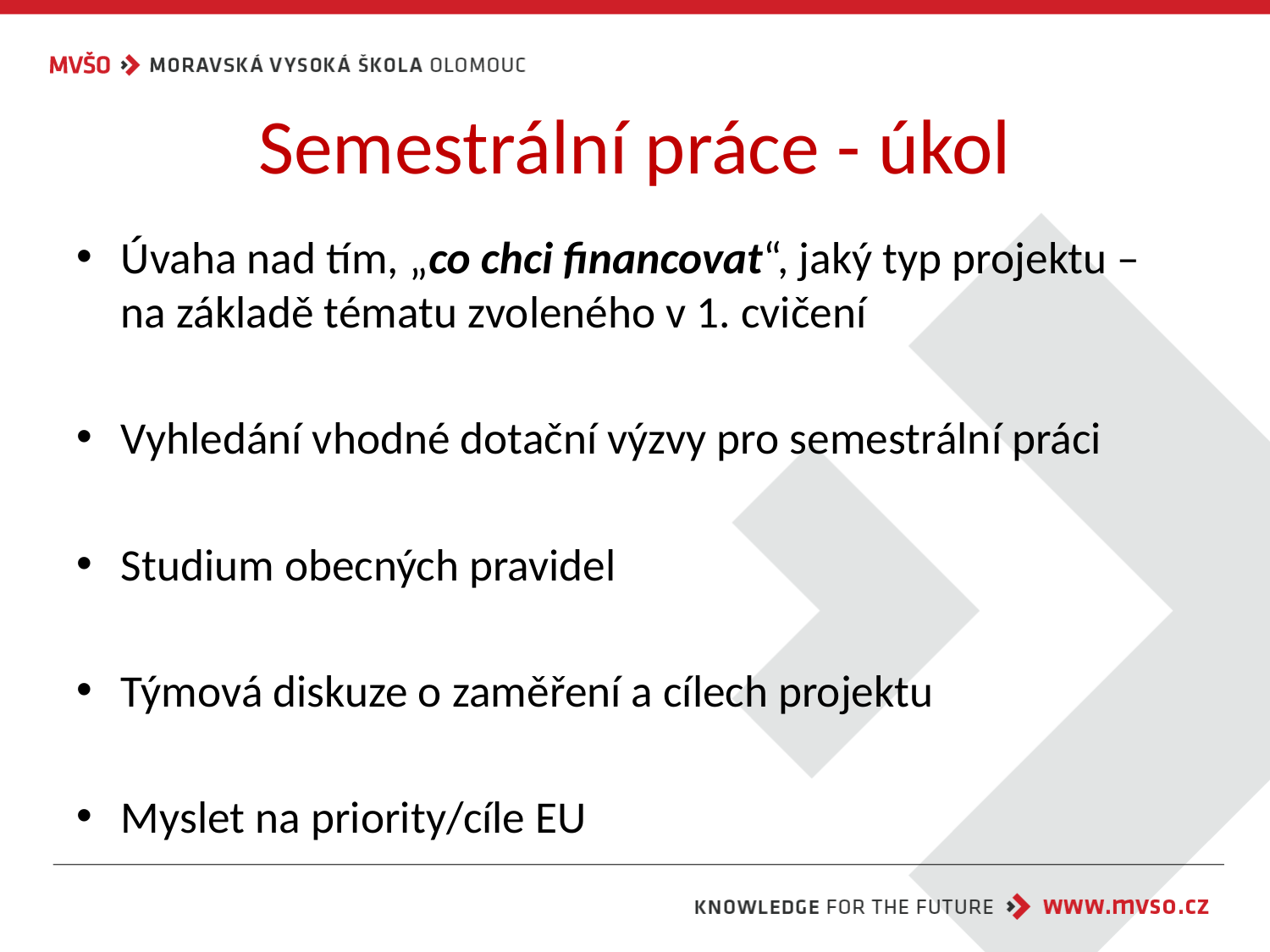

# Semestrální práce - úkol
Úvaha nad tím, „co chci financovat“, jaký typ projektu – na základě tématu zvoleného v 1. cvičení

Vyhledání vhodné dotační výzvy pro semestrální práci

Studium obecných pravidel

Týmová diskuze o zaměření a cílech projektu

Myslet na priority/cíle EU